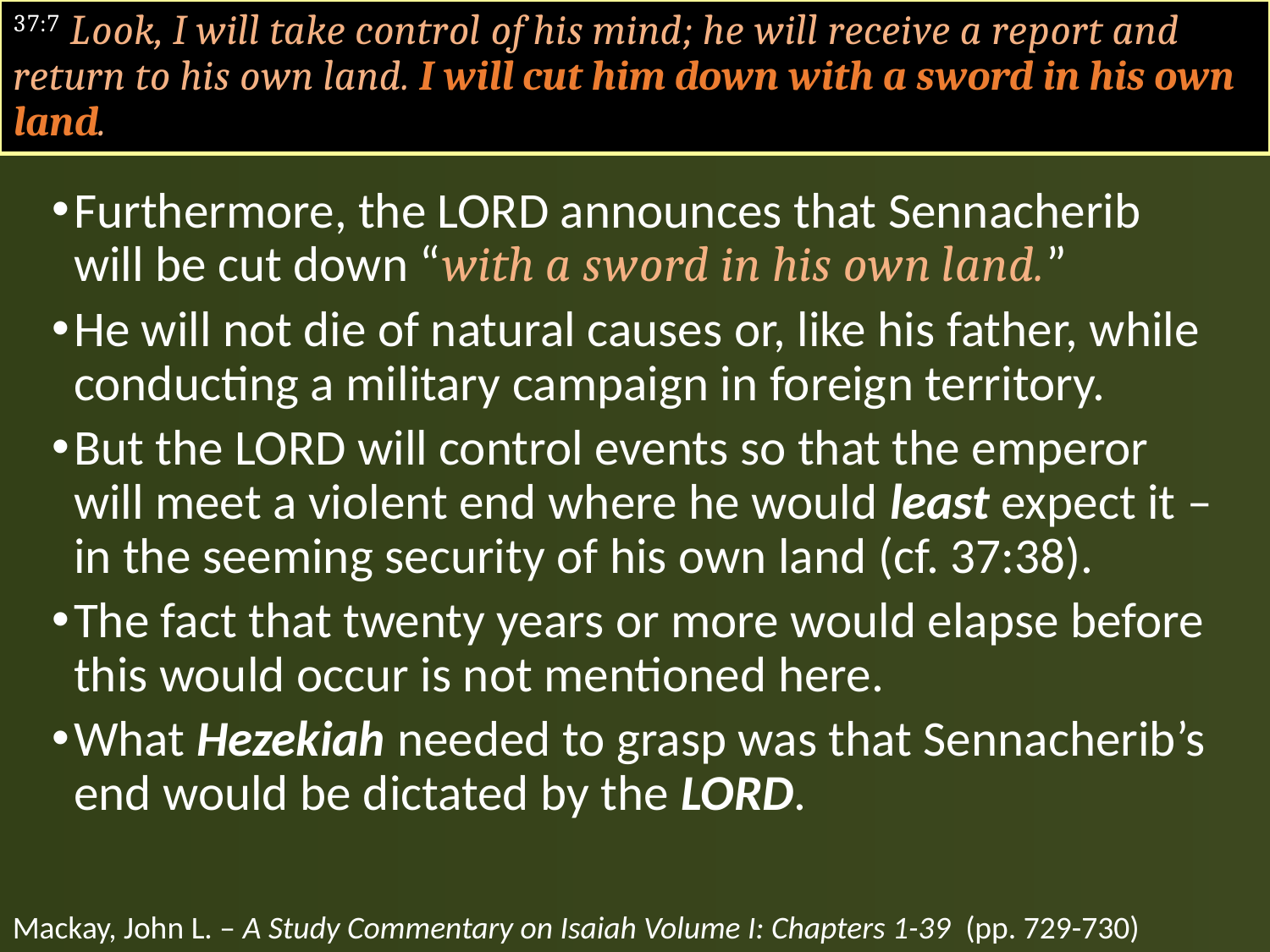

#
37:7 Look, I will take control of his mind; he will receive a report and return to his own land. I will cut him down with a sword in his own land.
Furthermore, the LORD announces that Sennacherib will be cut down “with a sword in his own land.”
He will not die of natural causes or, like his father, while conducting a military campaign in foreign territory.
But the LORD will control events so that the emperor will meet a violent end where he would least expect it – in the seeming security of his own land (cf. 37:38).
The fact that twenty years or more would elapse before this would occur is not mentioned here.
What Hezekiah needed to grasp was that Sennacherib’s end would be dictated by the LORD.
Mackay, John L. – A Study Commentary on Isaiah Volume I: Chapters 1-39  (pp. 729-730)